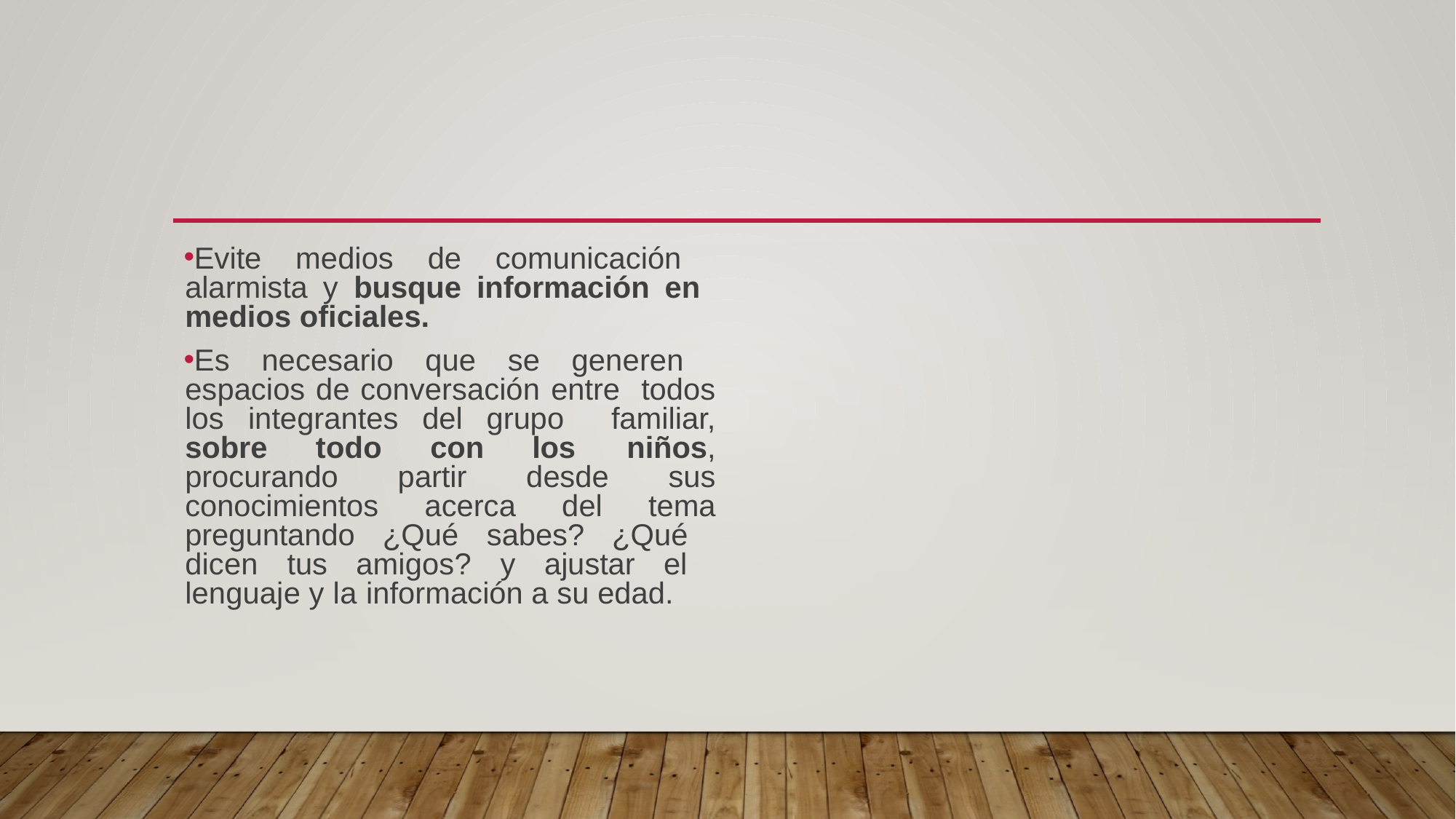

#
Evite medios de comunicación  alarmista y busque información en  medios oficiales.
Es necesario que se generen  espacios de conversación entre  todos los integrantes del grupo  familiar, sobre todo con los niños, procurando partir desde sus conocimientos acerca del tema preguntando ¿Qué sabes? ¿Qué  dicen tus amigos? y ajustar el  lenguaje y la información a su edad.